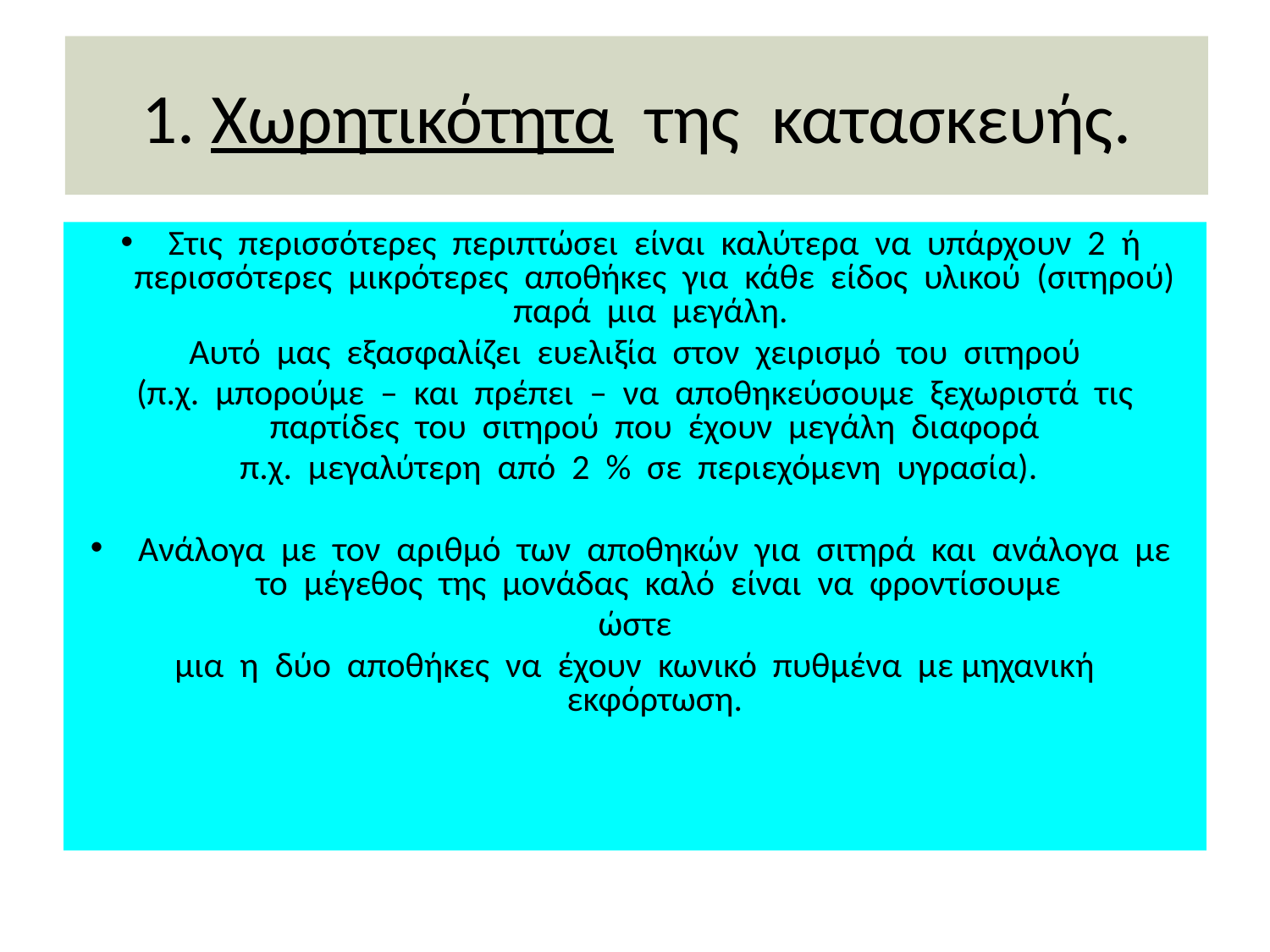

# 1. Χωρητικότητα  της  κατασκευής.
Στις  περισσότερες  περιπτώσει  είναι  καλύτερα  να  υπάρχουν  2  ή  περισσότερες  μικρότερες  αποθήκες  για  κάθε  είδος  υλικού  (σιτηρού)  παρά  μια  μεγάλη.
Αυτό  μας  εξασφαλίζει  ευελιξία  στον  χειρισμό  του  σιτηρού
 (π.χ.  μπορούμε  –  και  πρέπει  –  να  αποθηκεύσουμε  ξεχωριστά  τις  παρτίδες  του  σιτηρού  που  έχουν  μεγάλη  διαφορά
 π.χ.  μεγαλύτερη  από  2  %  σε  περιεχόμενη  υγρασία).

Ανάλογα  με  τον  αριθμό  των  αποθηκών  για  σιτηρά  και  ανάλογα  με  το  μέγεθος  της  μονάδας  καλό  είναι  να  φροντίσουμε
 ώστε
 μια  η  δύο  αποθήκες  να  έχουν  κωνικό  πυθμένα  με μηχανική  εκφόρτωση.